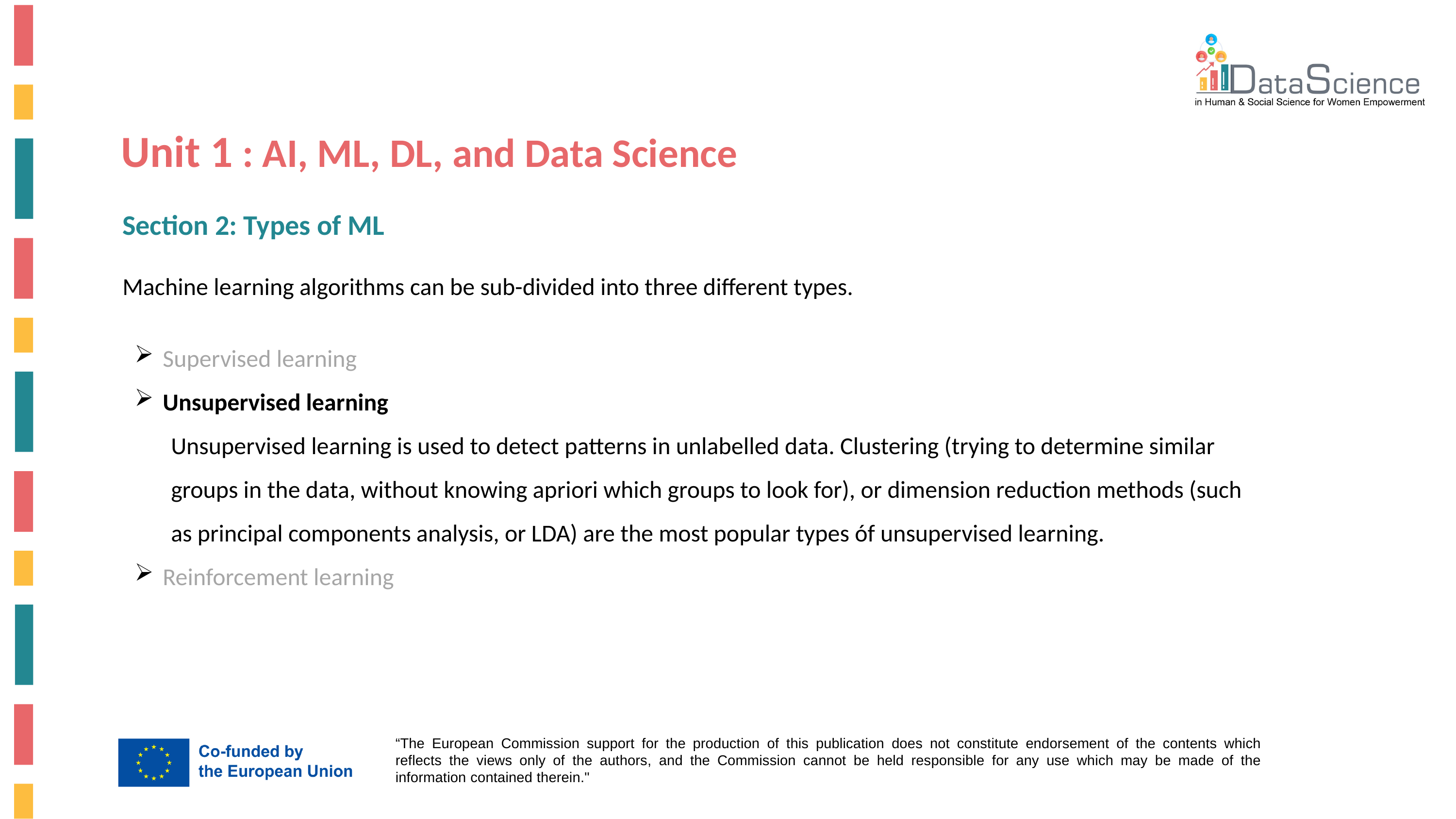

Unit 1 : AI, ML, DL, and Data Science
Section 2: Types of ML
Machine learning algorithms can be sub-divided into three different types.
 Supervised learning
 Unsupervised learning
Unsupervised learning is used to detect patterns in unlabelled data. Clustering (trying to determine similar groups in the data, without knowing apriori which groups to look for), or dimension reduction methods (such as principal components analysis, or LDA) are the most popular types óf unsupervised learning.
 Reinforcement learning